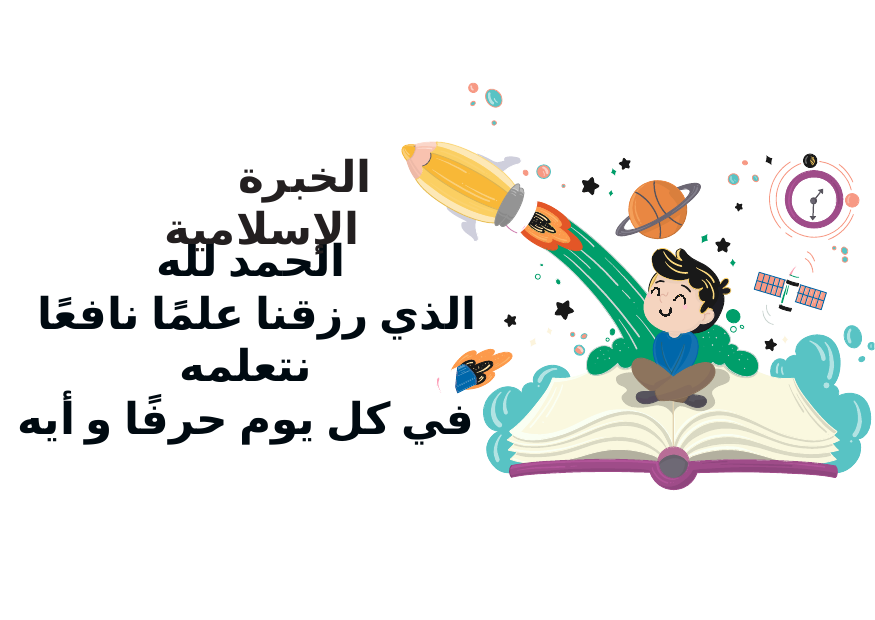

الخبرة الإسلامية
الحمد لله
 الذي رزقنا علمًا نافعًا نتعلمه
في كل يوم حرفًا و أيه